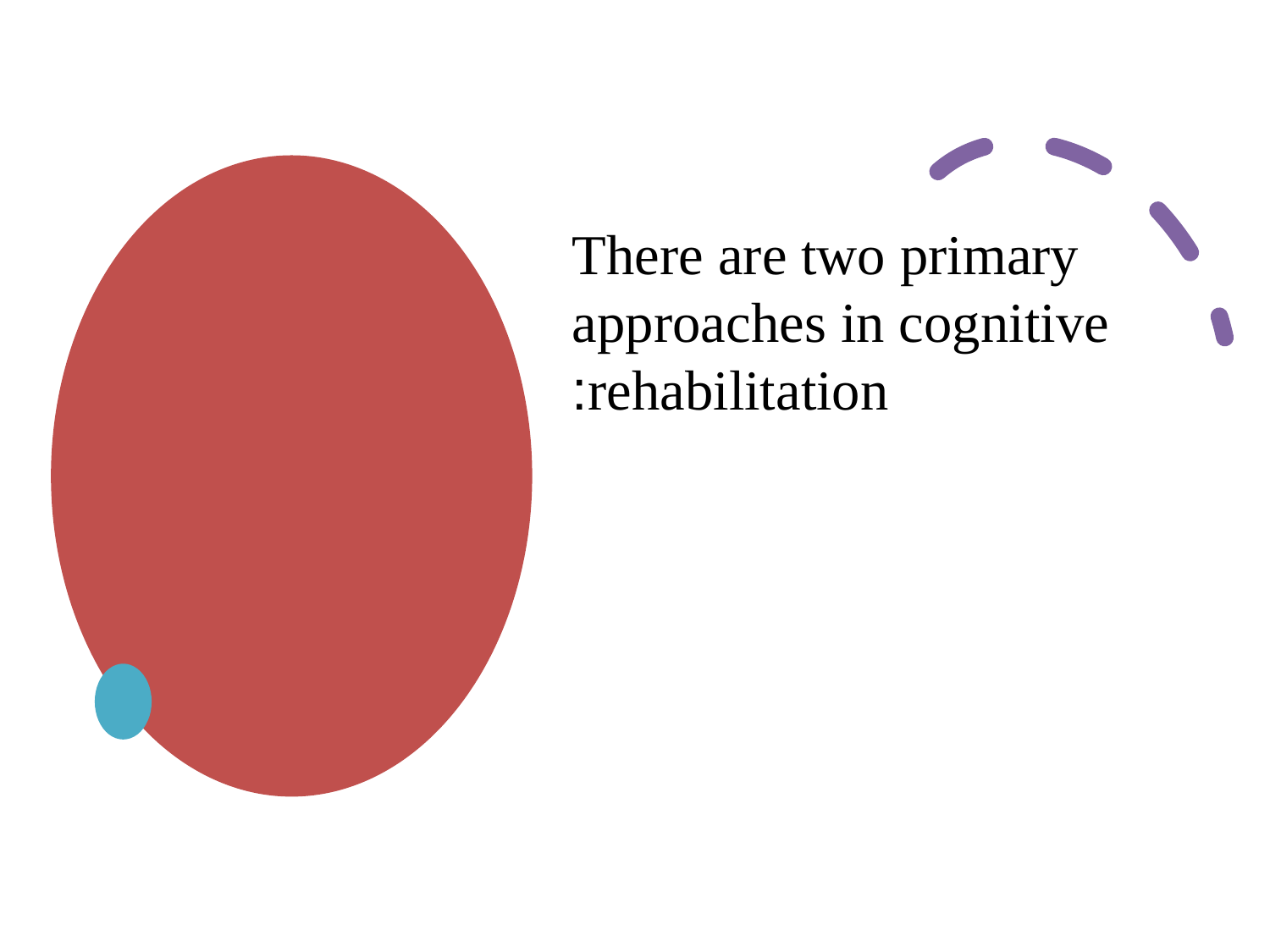

#
There are two primary approaches in cognitive rehabilitation: